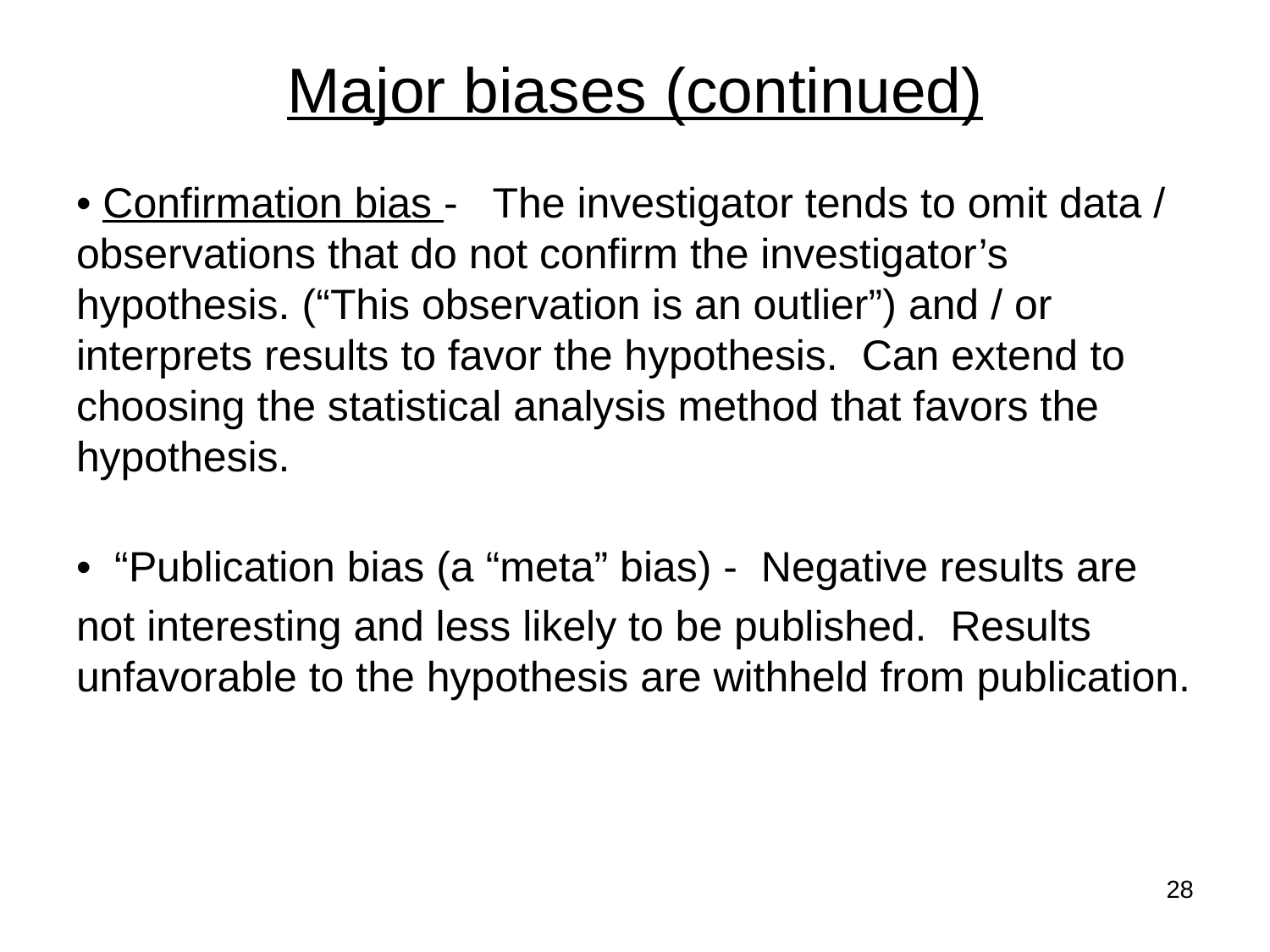

# Major biases (continued)
• Confirmation bias -   The investigator tends to omit data / observations that do not confirm the investigator’s hypothesis. (“This observation is an outlier”) and / or interprets results to favor the hypothesis.  Can extend to choosing the statistical analysis method that favors the hypothesis.
• “Publication bias (a “meta” bias) -  Negative results are not interesting and less likely to be published.  Results unfavorable to the hypothesis are withheld from publication.
28